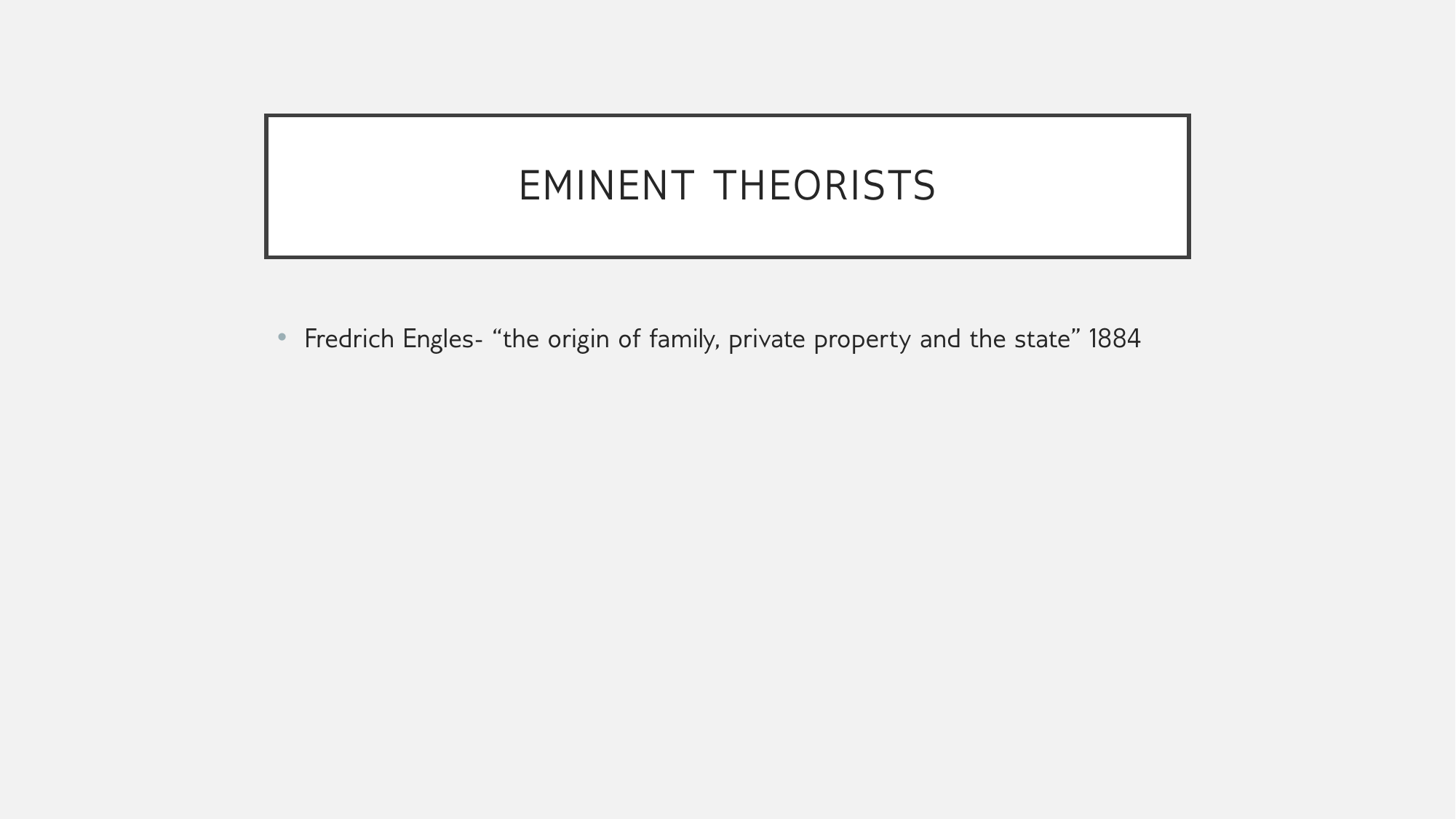

# Eminent theorists
Fredrich Engles- “the origin of family, private property and the state” 1884